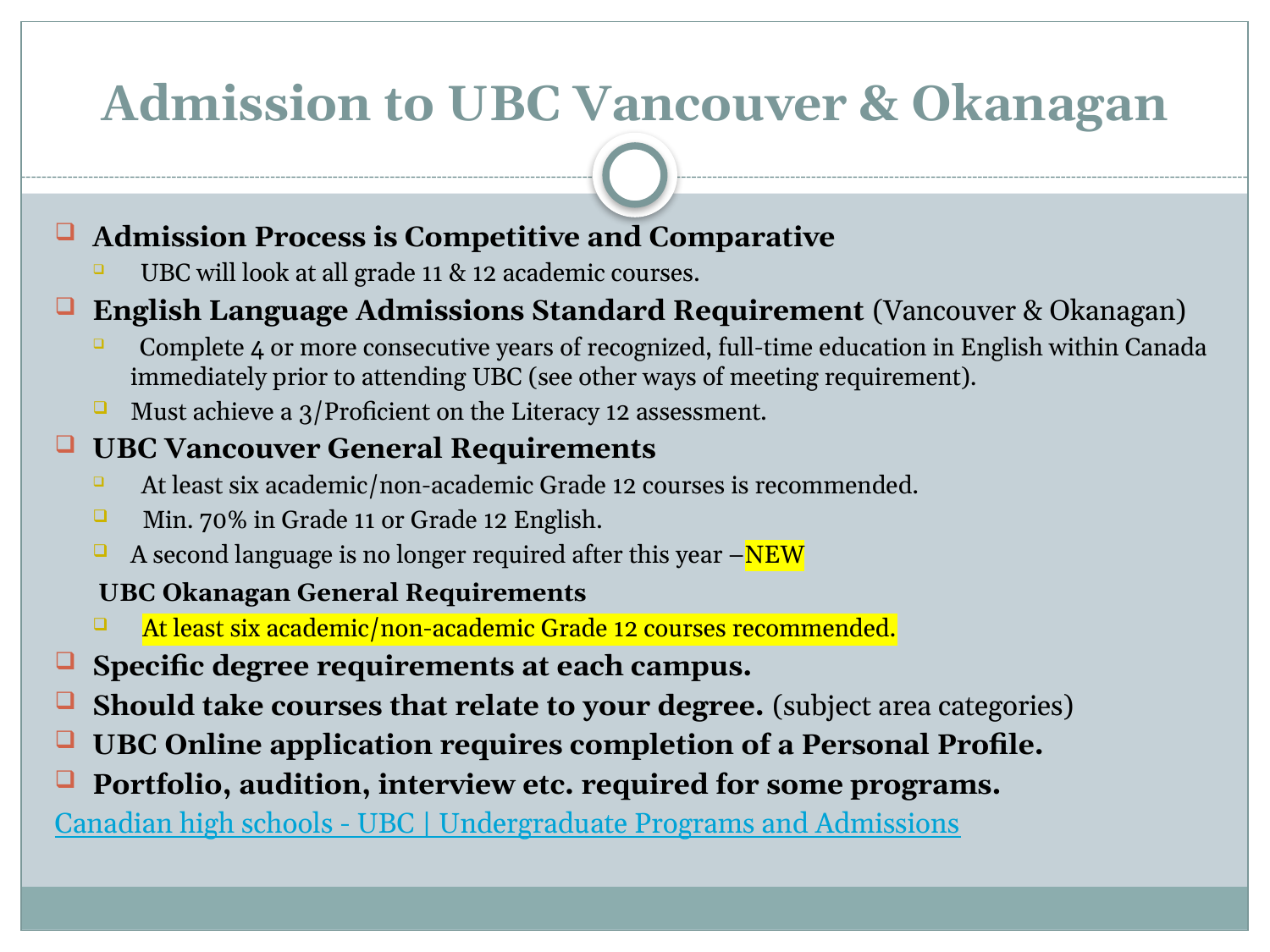

# Admission to UBC Vancouver & Okanagan
Admission Process is Competitive and Comparative
  UBC will look at all grade 11 & 12 academic courses.
English Language Admissions Standard Requirement (Vancouver & Okanagan)
  Complete 4 or more consecutive years of recognized, full-time education in English within Canada immediately prior to attending UBC (see other ways of meeting requirement).
Must achieve a 3/Proficient on the Literacy 12 assessment.
UBC Vancouver General Requirements
  At least six academic/non-academic Grade 12 courses is recommended.
  Min. 70% in Grade 11 or Grade 12 English.
A second language is no longer required after this year –NEW
 UBC Okanagan General Requirements
  At least six academic/non-academic Grade 12 courses recommended.
Specific degree requirements at each campus.
Should take courses that relate to your degree. (subject area categories)
UBC Online application requires completion of a Personal Profile.
Portfolio, audition, interview etc. required for some programs.
Canadian high schools - UBC | Undergraduate Programs and Admissions